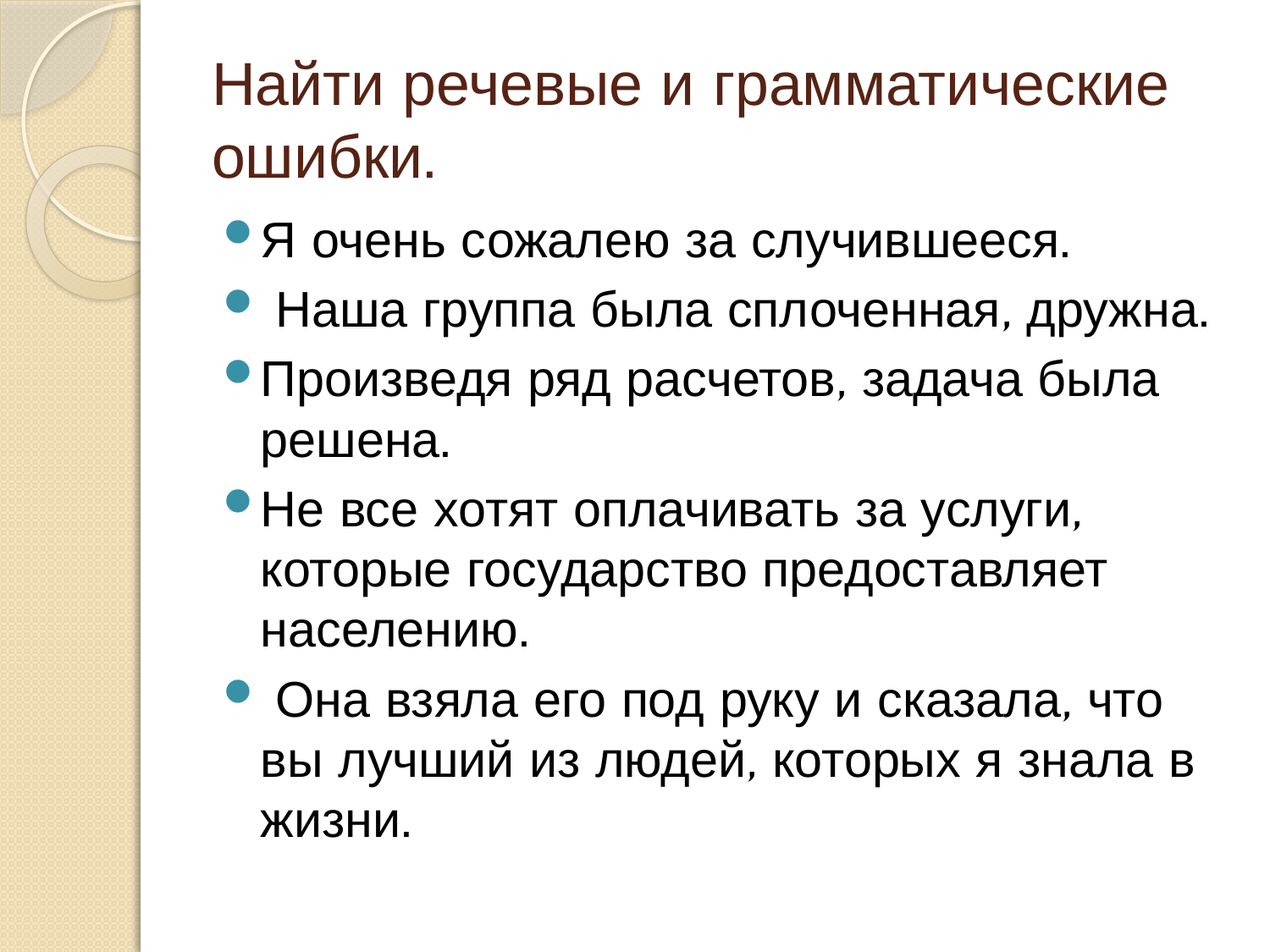

# Найти речевые и грамматические ошибки.
Я очень сожалею за случившееся.
 Наша группа была сплоченная, дружна.
Произведя ряд расчетов, задача была решена.
Не все хотят оплачивать за услуги, которые государство предоставляет населению.
 Она взяла его под руку и сказала, что вы лучший из людей, которых я знала в жизни.